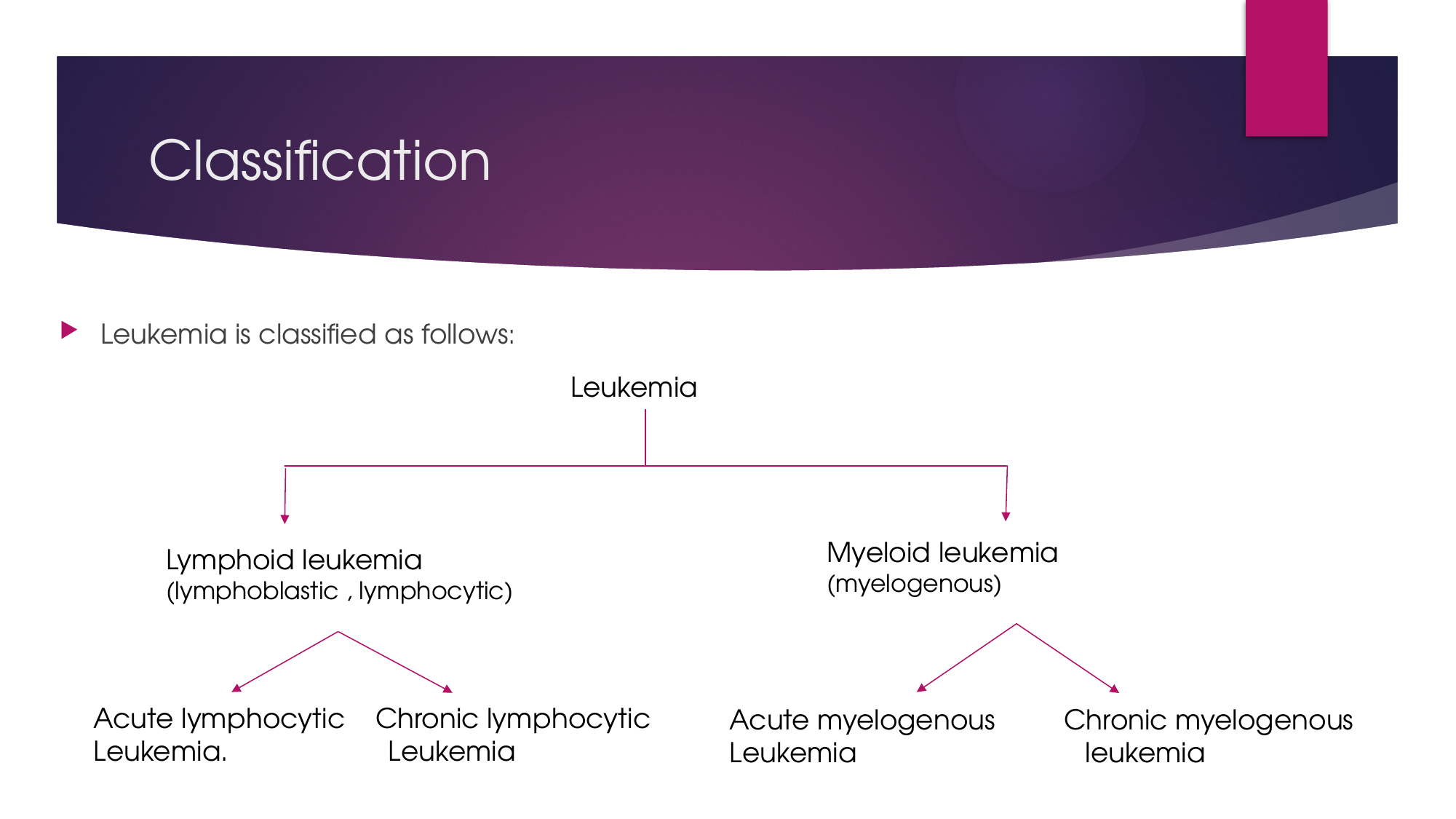

# Classification
Leukemia is classified as follows:
Leukemia
Myeloid leukemia
(myelogenous)

Lymphoid leukemia
(lymphoblastic , lymphocytic)
Acute lymphocytic    Chronic lymphocytic
Leukemia.                     Leukemia
Acute myelogenous         Chronic myelogenous
Leukemia                              leukemia